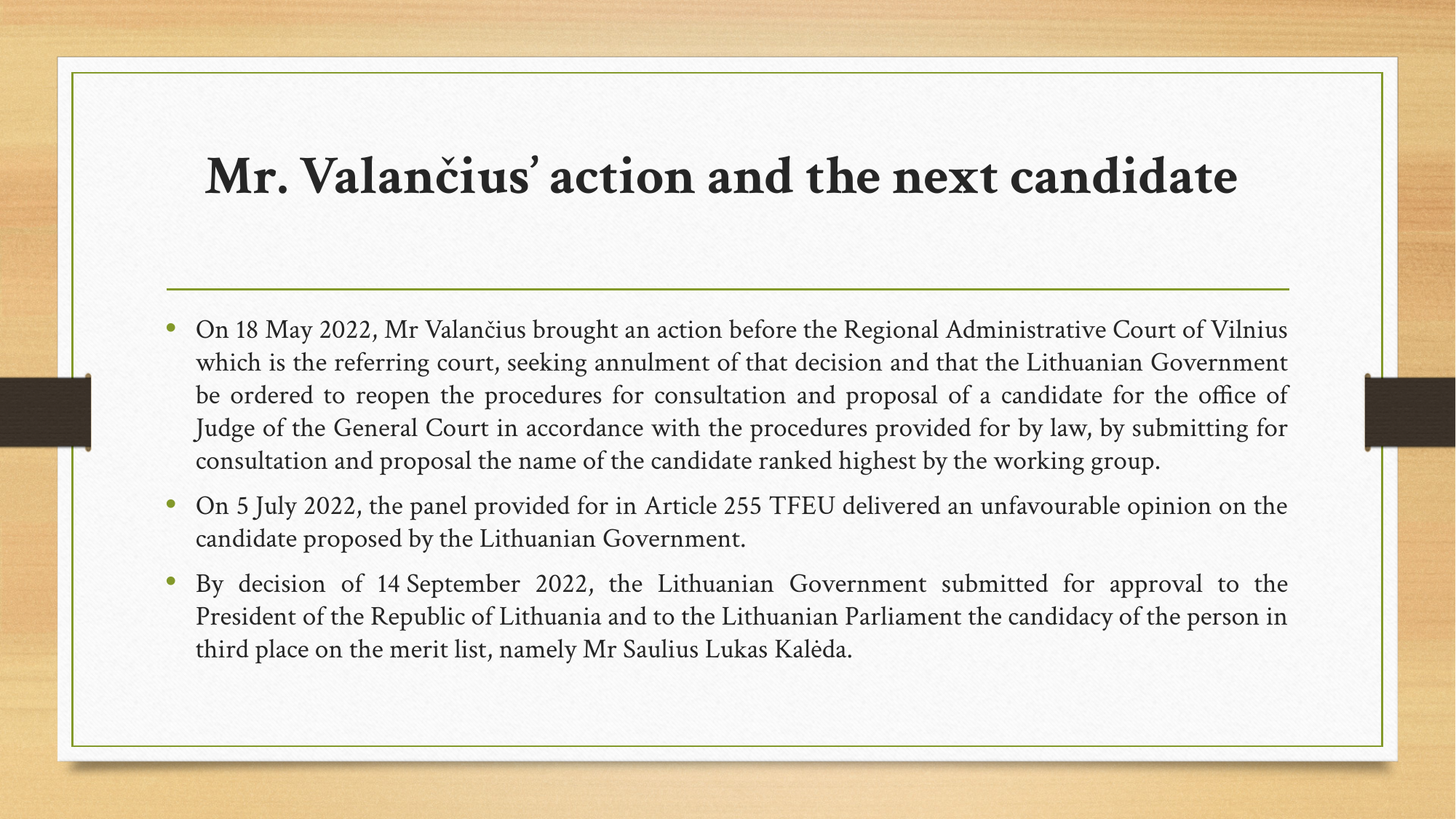

# Mr. Valančius’ action and the next candidate
On 18 May 2022, Mr Valančius brought an action before the Regional Administrative Court of Vilnius which is the referring court, seeking annulment of that decision and that the Lithuanian Government be ordered to reopen the procedures for consultation and proposal of a candidate for the office of Judge of the General Court in accordance with the procedures provided for by law, by submitting for consultation and proposal the name of the candidate ranked highest by the working group.
On 5 July 2022, the panel provided for in Article 255 TFEU delivered an unfavourable opinion on the candidate proposed by the Lithuanian Government.
By decision of 14 September 2022, the Lithuanian Government submitted for approval to the President of the Republic of Lithuania and to the Lithuanian Parliament the candidacy of the person in third place on the merit list, namely Mr Saulius Lukas Kalėda.